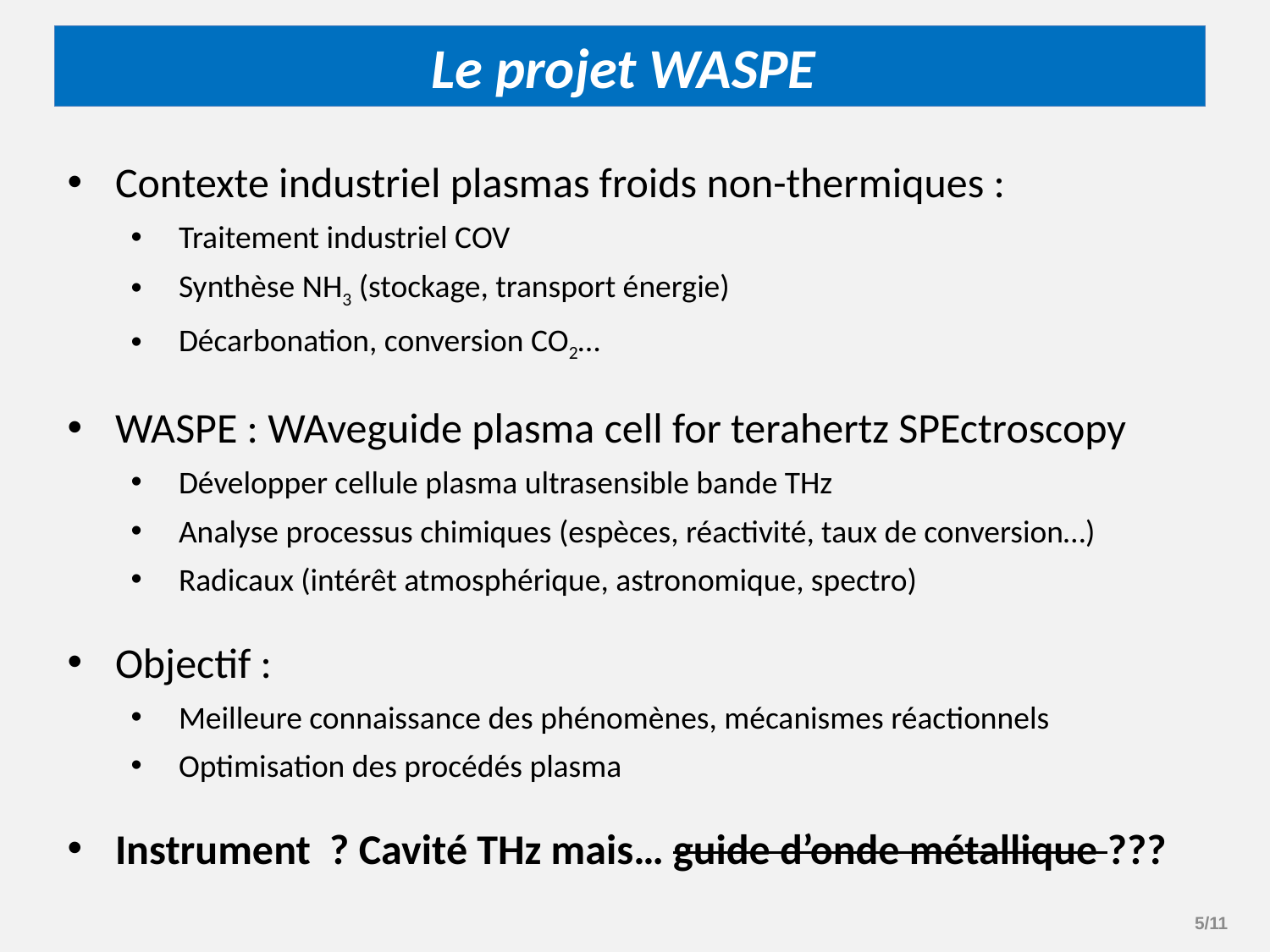

Le projet WASPE
Contexte industriel plasmas froids non-thermiques :
Traitement industriel COV
Synthèse NH3 (stockage, transport énergie)
Décarbonation, conversion CO2…

WASPE : WAveguide plasma cell for terahertz SPEctroscopy
Développer cellule plasma ultrasensible bande THz
Analyse processus chimiques (espèces, réactivité, taux de conversion…)
Radicaux (intérêt atmosphérique, astronomique, spectro)

Objectif :
Meilleure connaissance des phénomènes, mécanismes réactionnels
Optimisation des procédés plasma

Instrument  ? Cavité THz mais… guide d’onde métallique ???
5/11